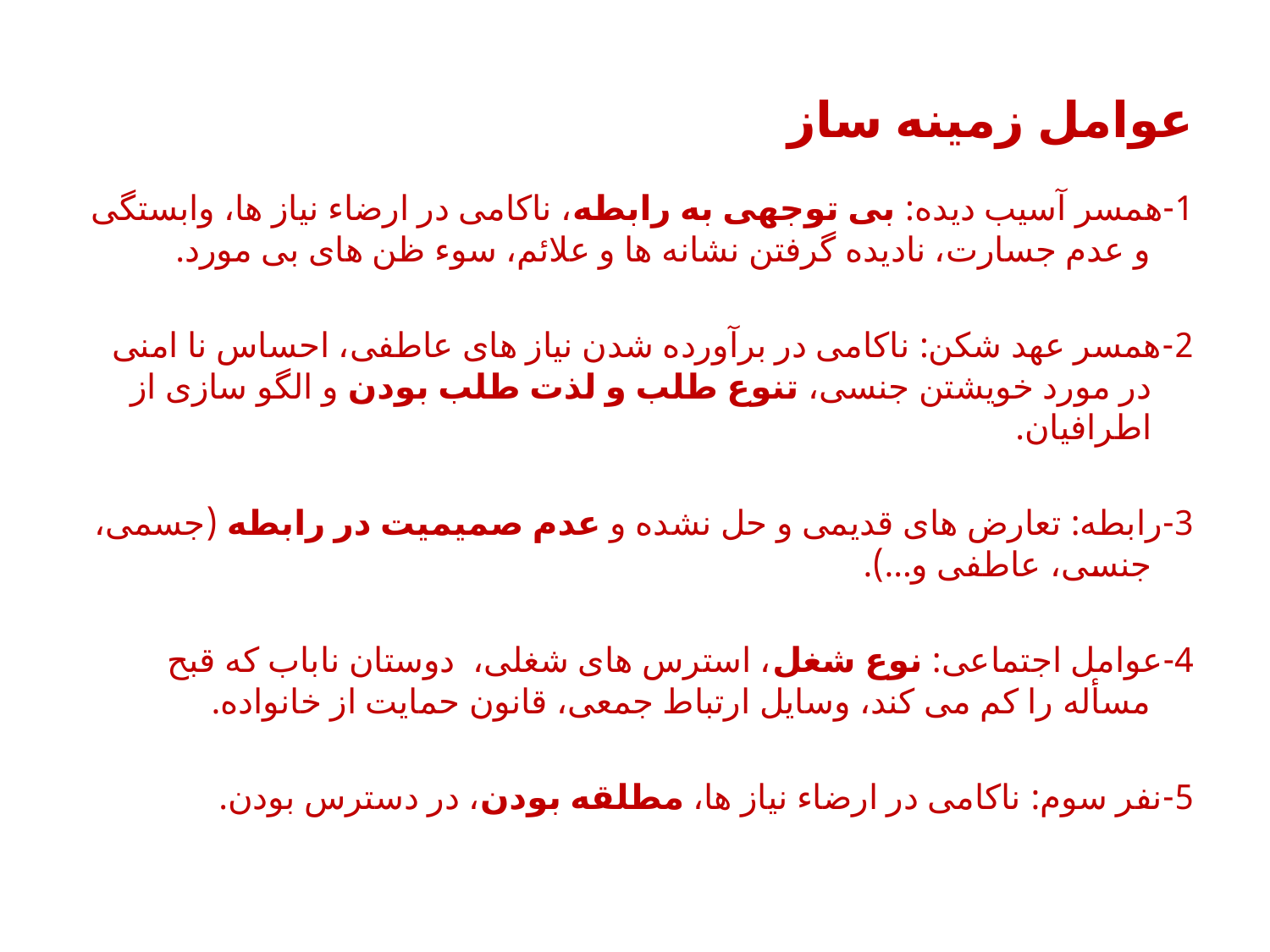

# عوامل زمینه ساز
1-همسر آسیب دیده: بی توجهی به رابطه، ناکامی در ارضاء نیاز ها، وابستگی و عدم جسارت، نادیده گرفتن نشانه ها و علائم، سوء ظن های بی مورد.

2-همسر عهد شکن: ناکامی در برآورده شدن نیاز های عاطفی، احساس نا امنی در مورد خویشتن جنسی، تنوع طلب و لذت طلب بودن و الگو سازی از اطرافیان.

3-رابطه: تعارض های قدیمی و حل نشده و عدم صمیمیت در رابطه (جسمی، جنسی، عاطفی و...).

4-عوامل اجتماعی: نوع شغل، استرس های شغلی،  دوستان ناباب که قبح مسأله را کم می کند، وسایل ارتباط جمعی، قانون حمایت از خانواده.

5-نفر سوم: ناکامی در ارضاء نیاز ها، مطلقه بودن، در دسترس بودن.